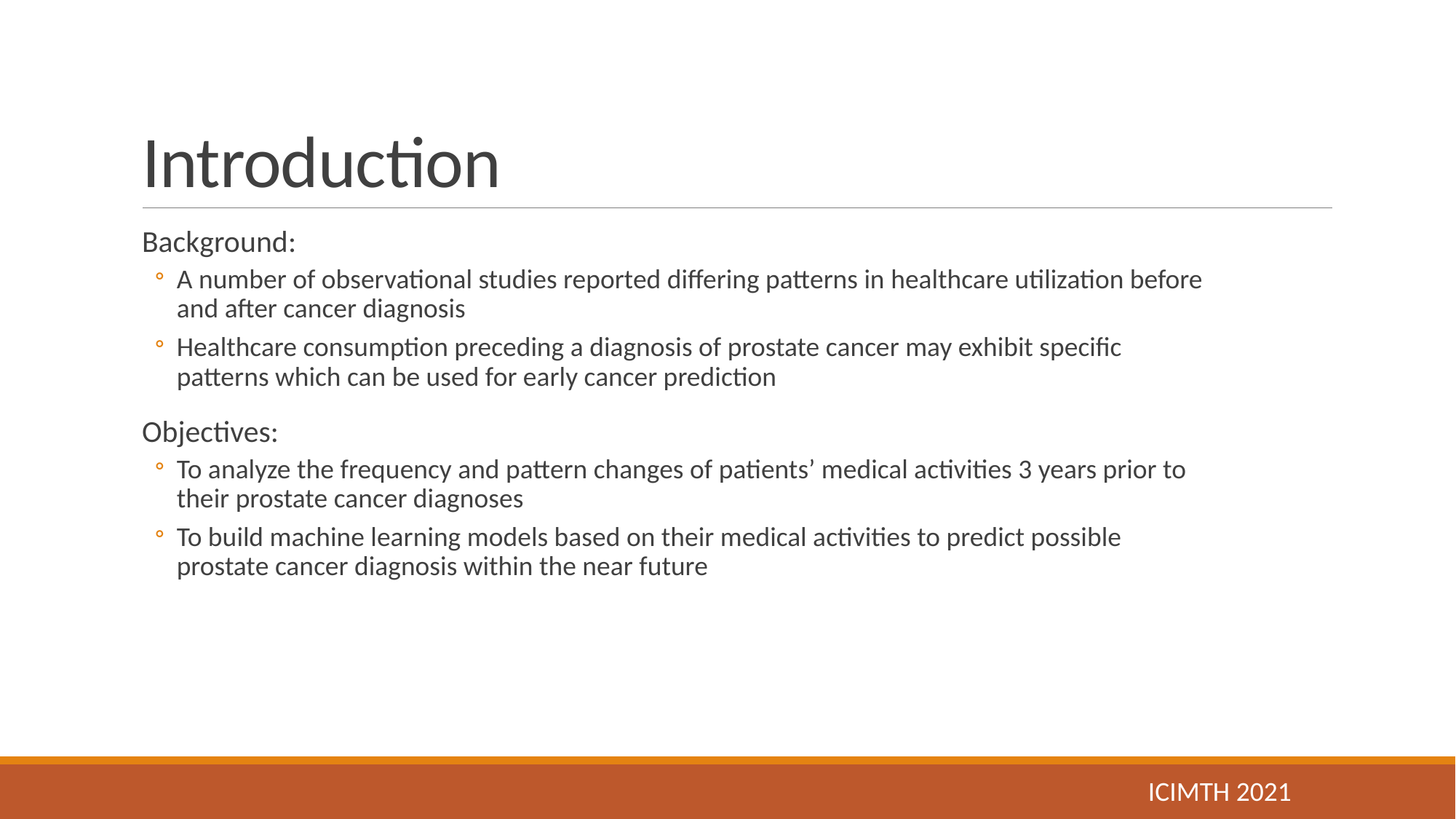

# Introduction
Background:
A number of observational studies reported differing patterns in healthcare utilization before and after cancer diagnosis
Healthcare consumption preceding a diagnosis of prostate cancer may exhibit specific patterns which can be used for early cancer prediction
Objectives:
To analyze the frequency and pattern changes of patients’ medical activities 3 years prior to their prostate cancer diagnoses
To build machine learning models based on their medical activities to predict possible prostate cancer diagnosis within the near future
ICIMTH 2021